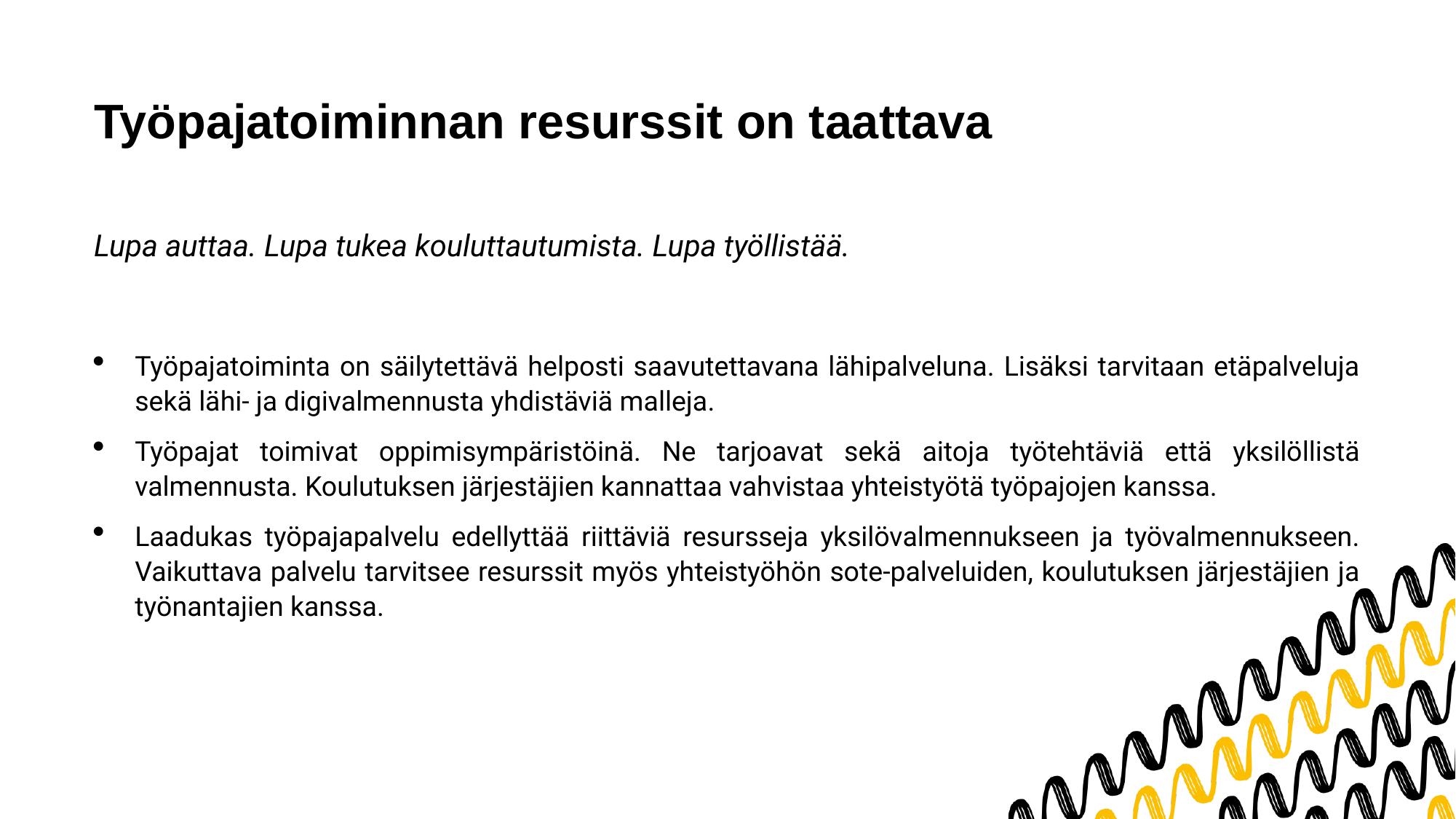

# Työpajatoiminnan resurssit on taattava
Lupa auttaa. Lupa tukea kouluttautumista. Lupa työllistää.

Työpajatoiminta on säilytettävä helposti saavutettavana lähipalveluna. Lisäksi tarvitaan etäpalveluja sekä lähi- ja digivalmennusta yhdistäviä malleja.
Työpajat toimivat oppimisympäristöinä. Ne tarjoavat sekä aitoja työtehtäviä että yksilöllistä valmennusta. Koulutuksen järjestäjien kannattaa vahvistaa yhteistyötä työpajojen kanssa.
Laadukas työpajapalvelu edellyttää riittäviä resursseja yksilövalmennukseen ja työvalmennukseen. Vaikuttava palvelu tarvitsee resurssit myös yhteistyöhön sote-palveluiden, koulutuksen järjestäjien ja työnantajien kanssa.